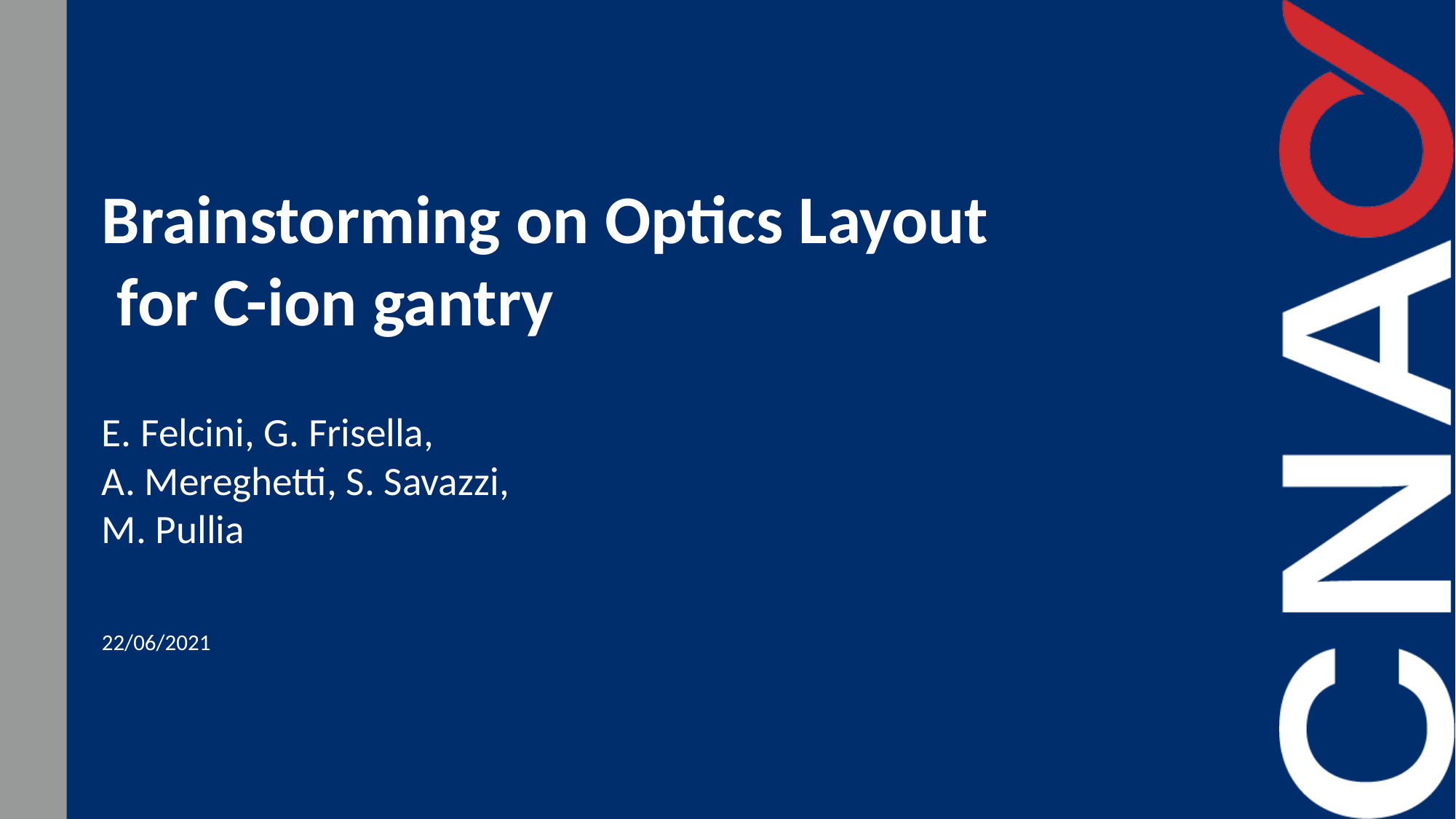

# Brainstorming on Optics Layout for C-ion gantry
E. Felcini, G. Frisella,
A. Mereghetti, S. Savazzi,
M. Pullia

22/06/2021